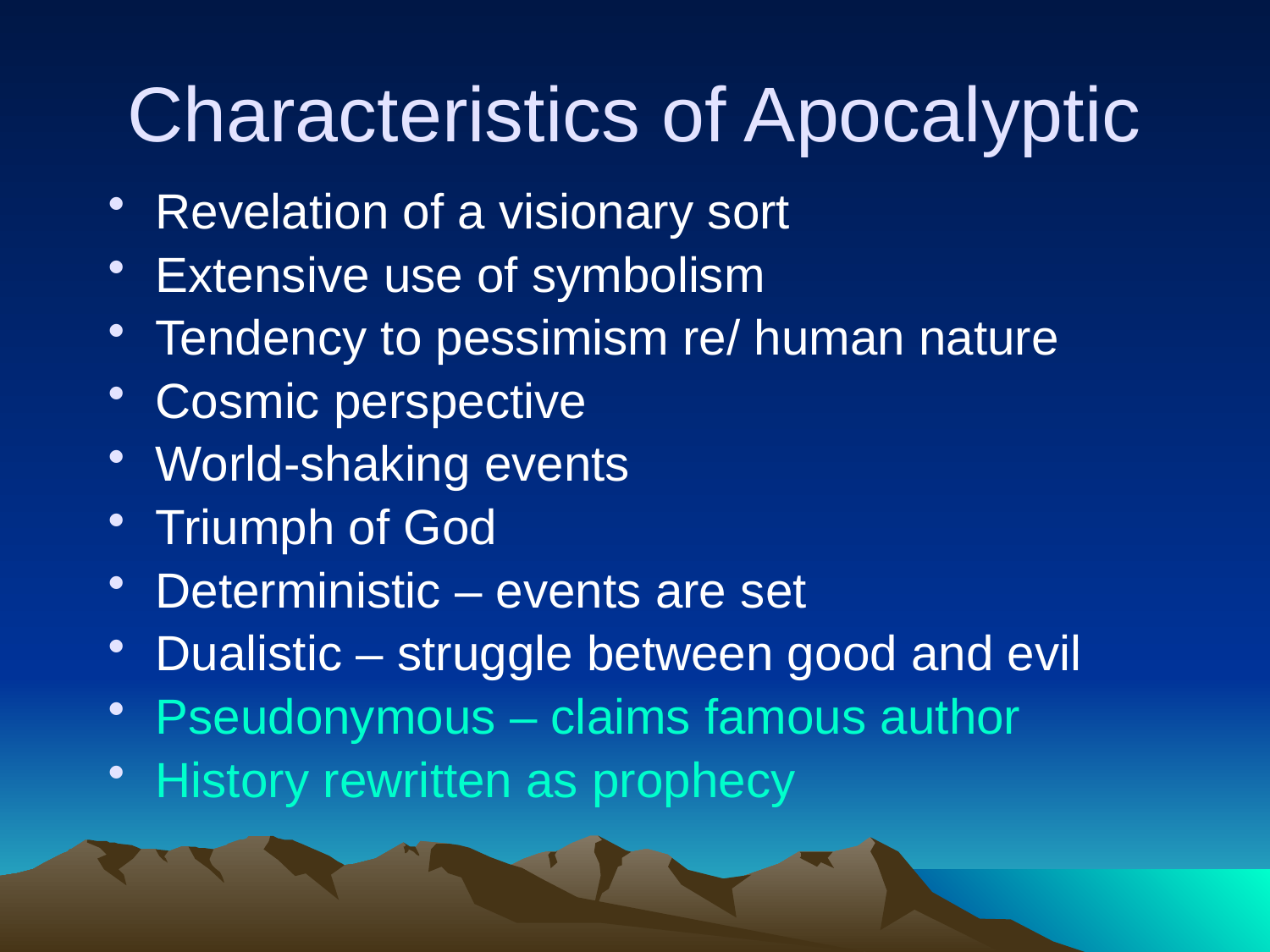

# Characteristics of Apocalyptic
Revelation of a visionary sort
Extensive use of symbolism
Tendency to pessimism re/ human nature
Cosmic perspective
World-shaking events
Triumph of God
Deterministic – events are set
Dualistic – struggle between good and evil
Pseudonymous – claims famous author
History rewritten as prophecy